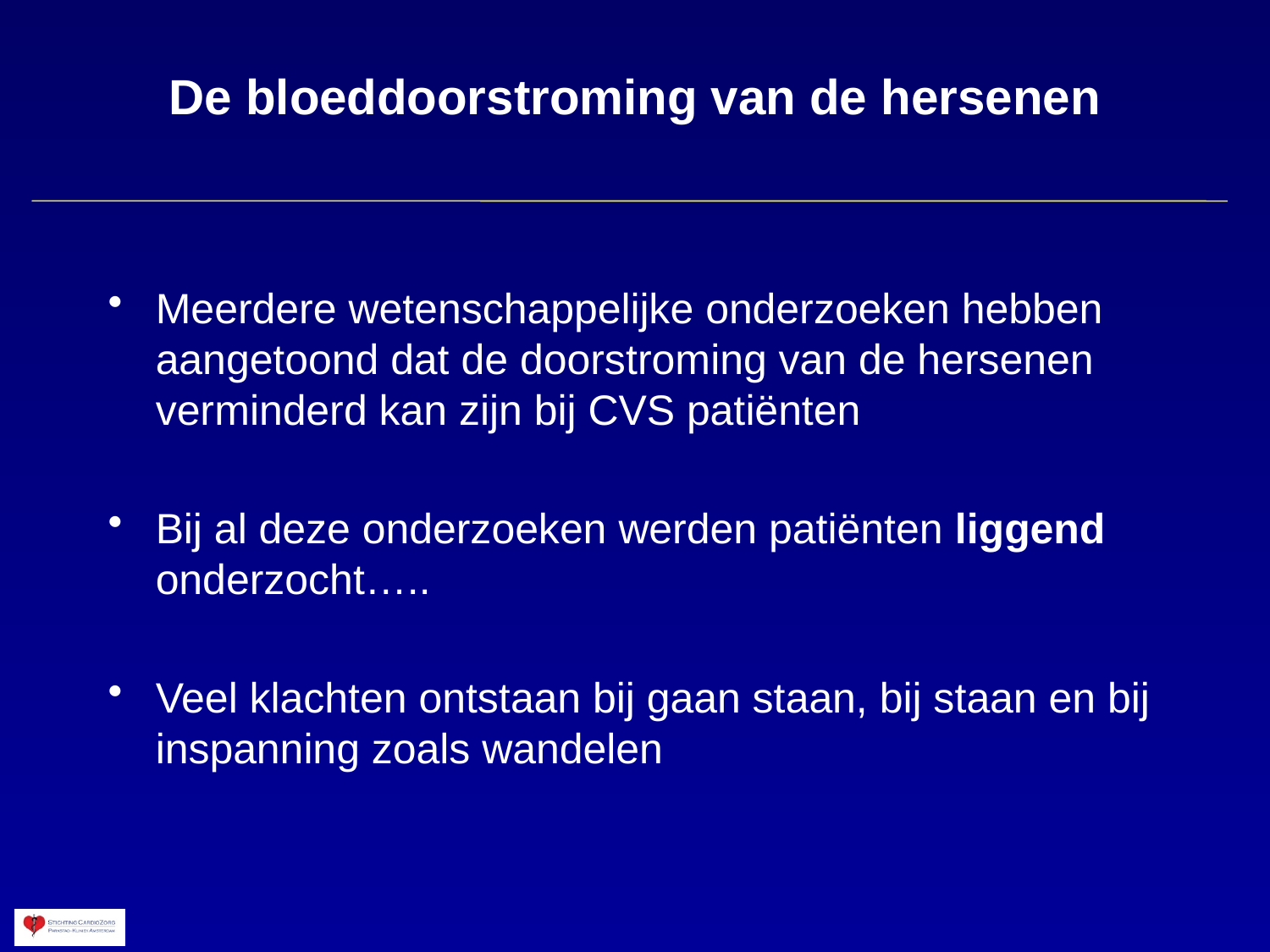

# De bloeddoorstroming van de hersenen
Meerdere wetenschappelijke onderzoeken hebben aangetoond dat de doorstroming van de hersenen verminderd kan zijn bij CVS patiënten

Bij al deze onderzoeken werden patiënten liggend onderzocht…..

Veel klachten ontstaan bij gaan staan, bij staan en bij inspanning zoals wandelen